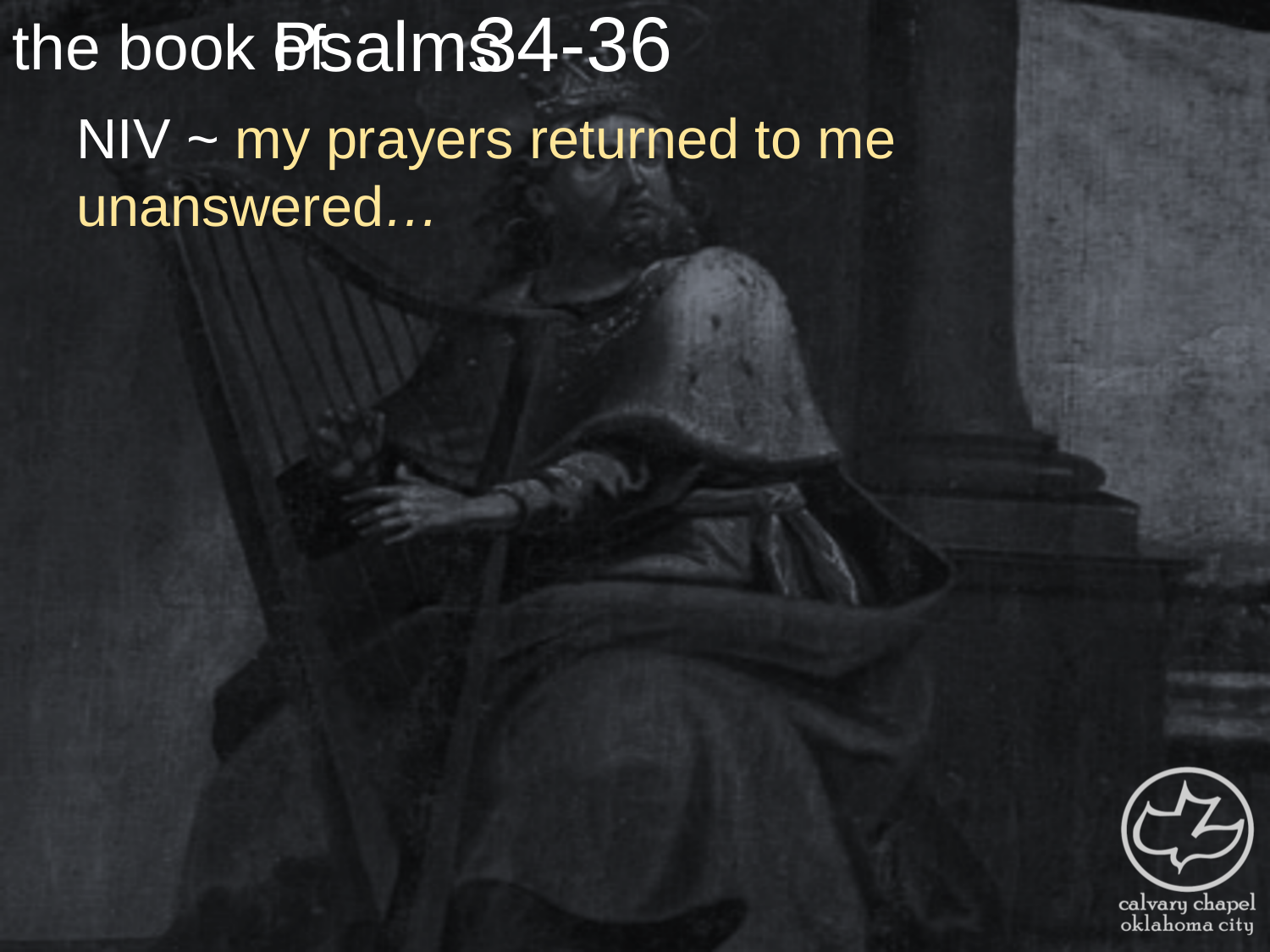

the book of
34-36
Psalms
NIV ~ my prayers returned to me unanswered…